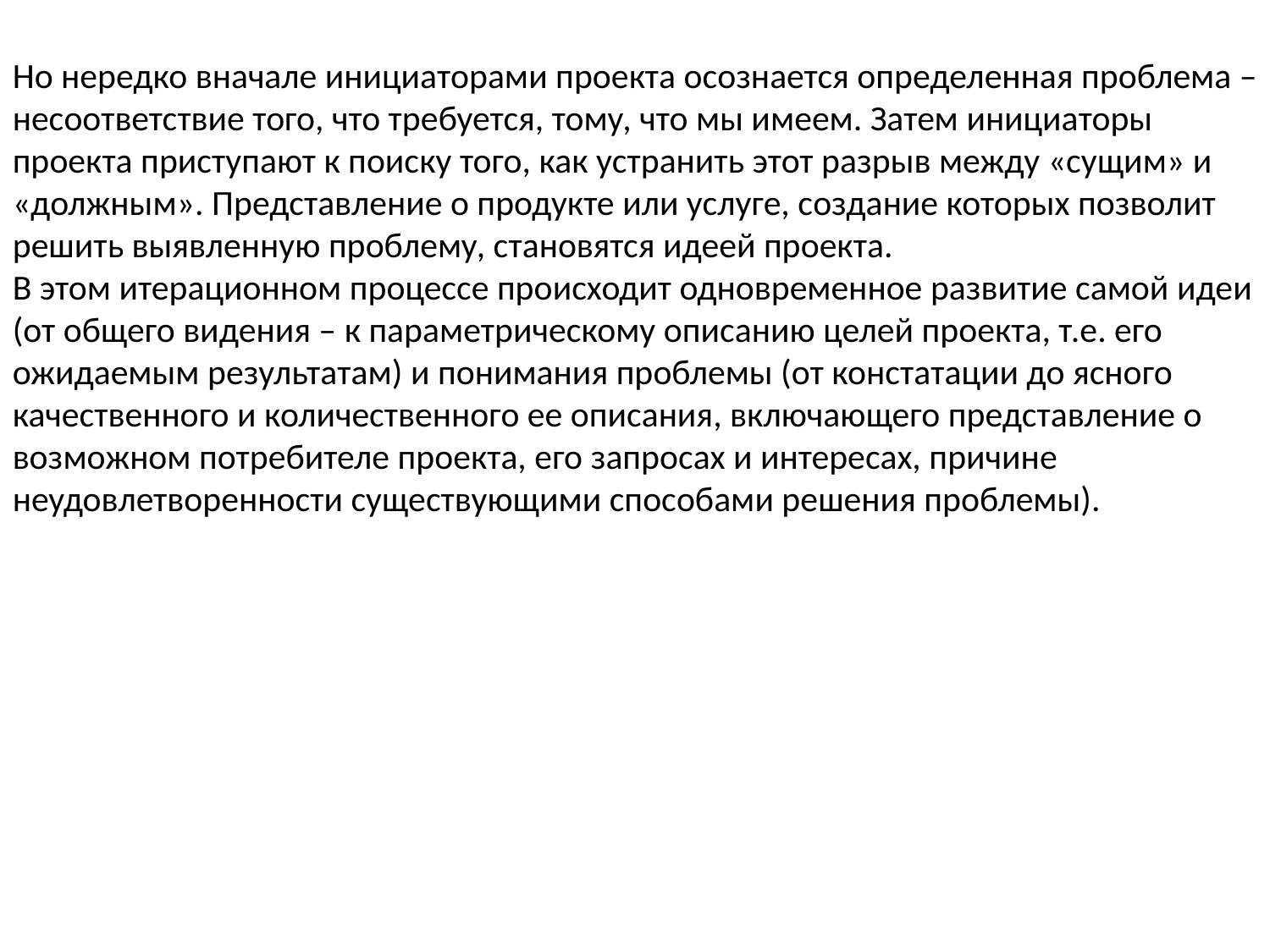

Но нередко вначале инициаторами проекта осознается определенная проблема – несоответствие того, что требуется, тому, что мы имеем. Затем инициаторы проекта приступают к поиску того, как устранить этот разрыв между «сущим» и «должным». Представление о продукте или услуге, создание которых позволит решить выявленную проблему, становятся идеей проекта.
В этом итерационном процессе происходит одновременное развитие самой идеи (от общего видения – к параметрическому описанию целей проекта, т.е. его ожидаемым результатам) и понимания проблемы (от констатации до ясного качественного и количественного ее описания, включающего представление о возможном потребителе проекта, его запросах и интересах, причине неудовлетворенности существующими способами решения проблемы).